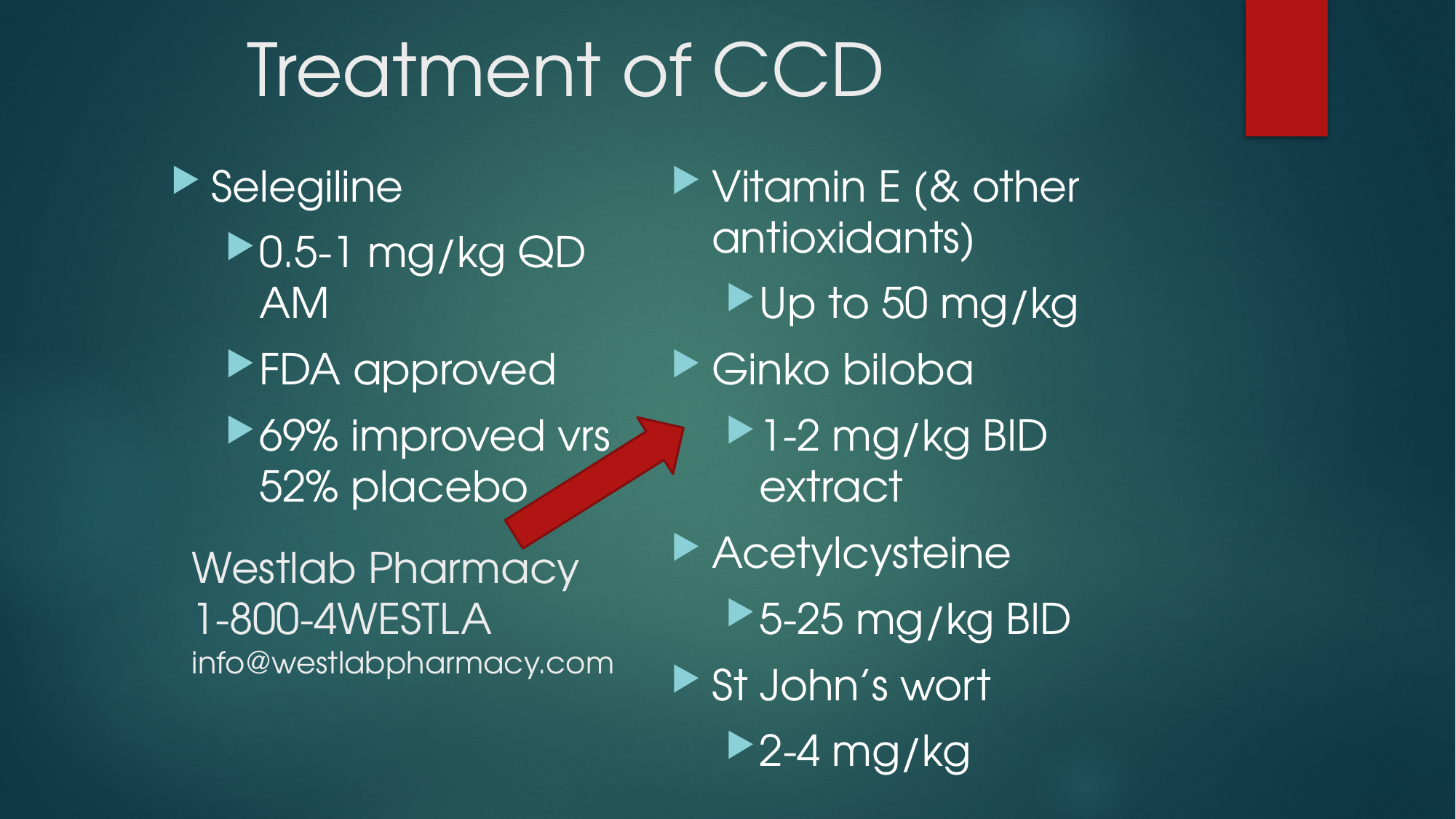

# Treatment of CCD
Selegiline
0.5-1 mg/kg QD AM
FDA approved
69% improved vrs 52% placebo
Vitamin E (& other antioxidants)
Up to 50 mg/kg
Ginko biloba
1-2 mg/kg BID extract
Acetylcysteine
5-25 mg/kg BID
St John’s wort
2-4 mg/kg

Westlab Pharmacy
1-800-4WESTLA
info@westlabpharmacy.com